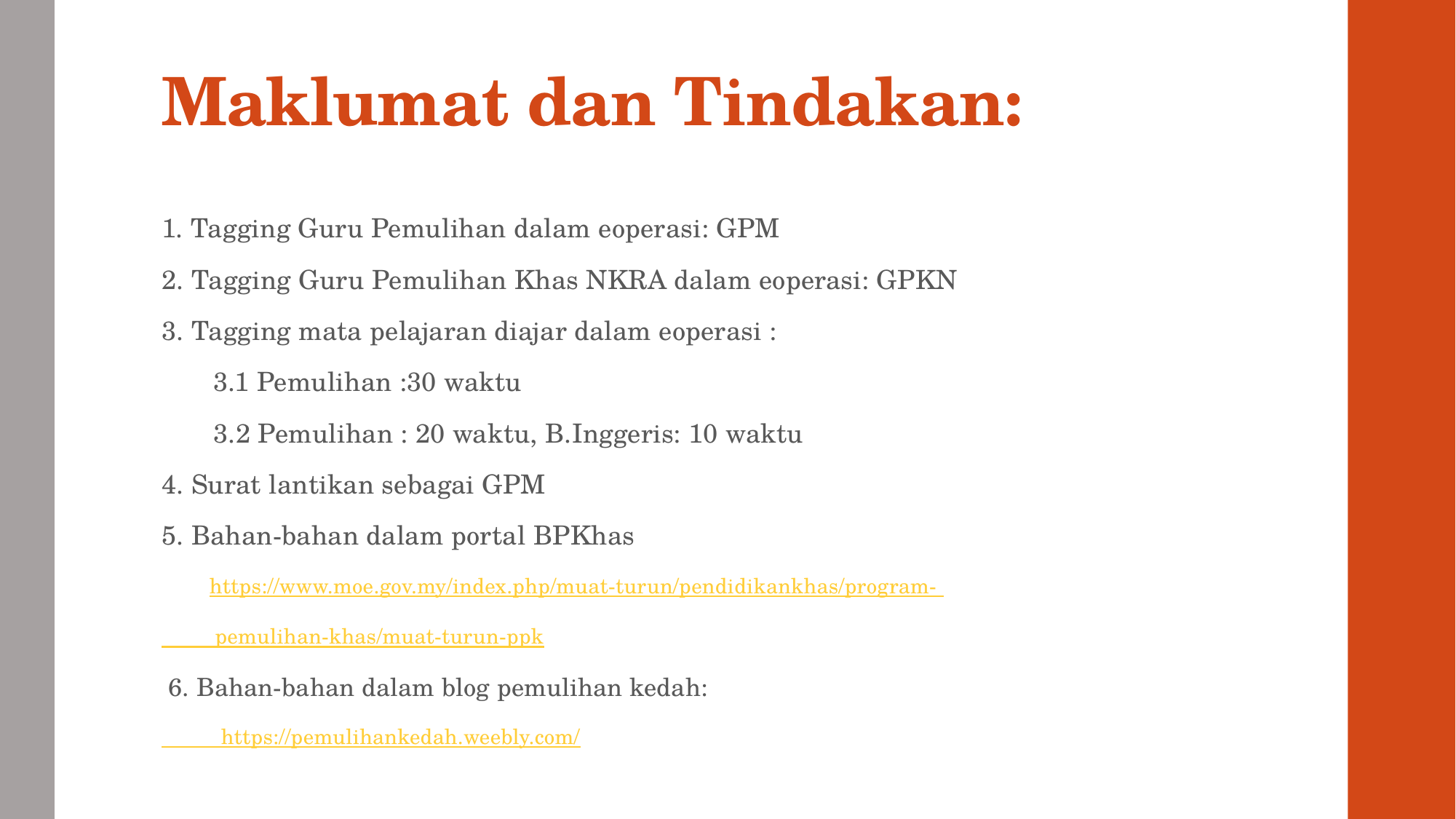

# Maklumat dan Tindakan:

1. Tagging Guru Pemulihan dalam eoperasi: GPM
2. Tagging Guru Pemulihan Khas NKRA dalam eoperasi: GPKN
3. Tagging mata pelajaran diajar dalam eoperasi :
       3.1 Pemulihan :30 waktu
       3.2 Pemulihan : 20 waktu, B.Inggeris: 10 waktu
4. Surat lantikan sebagai GPM
5. Bahan-bahan dalam portal BPKhas
        https://www.moe.gov.my/index.php/muat-turun/pendidikankhas/program-
         pemulihan-khas/muat-turun-ppk
 6. Bahan-bahan dalam blog pemulihan kedah:
          https://pemulihankedah.weebly.com/